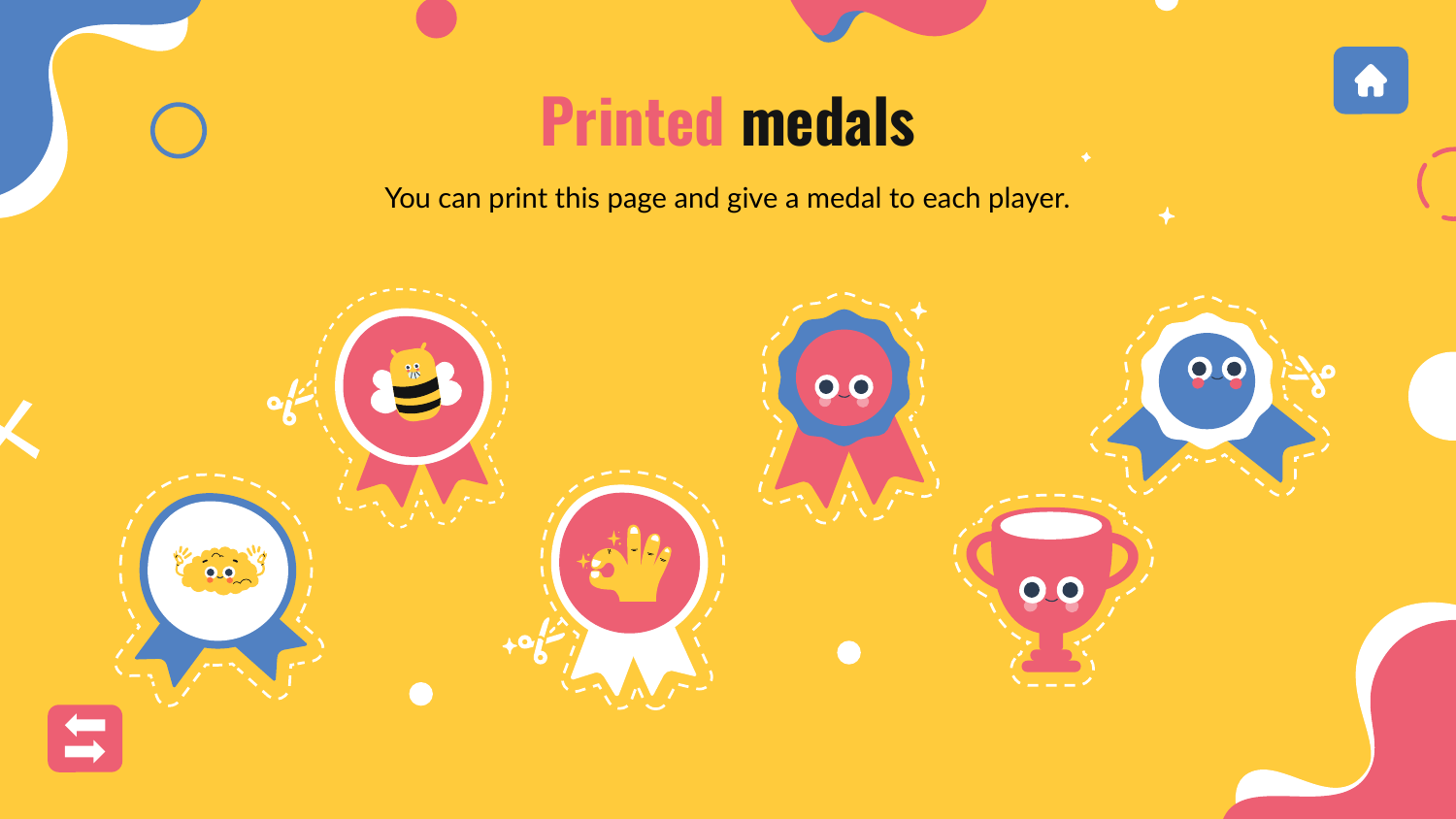

# Printed medals

You can print this page and give a medal to each player.